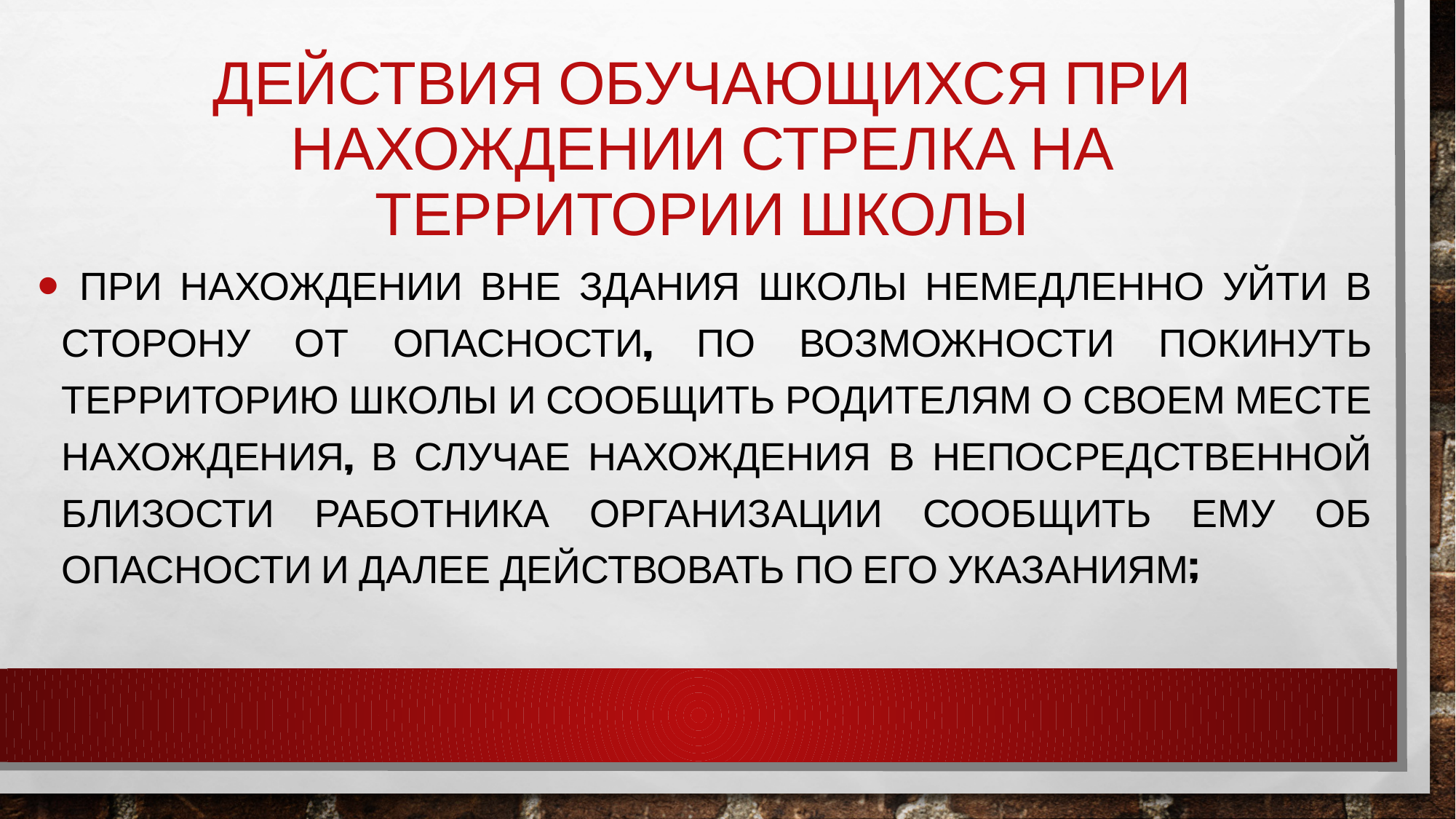

# Действия обучающихся при нахождении стрелка на территории школы
 при нахождении вне здания школы немедленно уйти в сторону от опасности, по возможности покинуть территорию школы и сообщить родителям о своем месте нахождения, в случае нахождения в непосредственной близости работника организации сообщить ему об опасности и далее действовать по его указаниям;